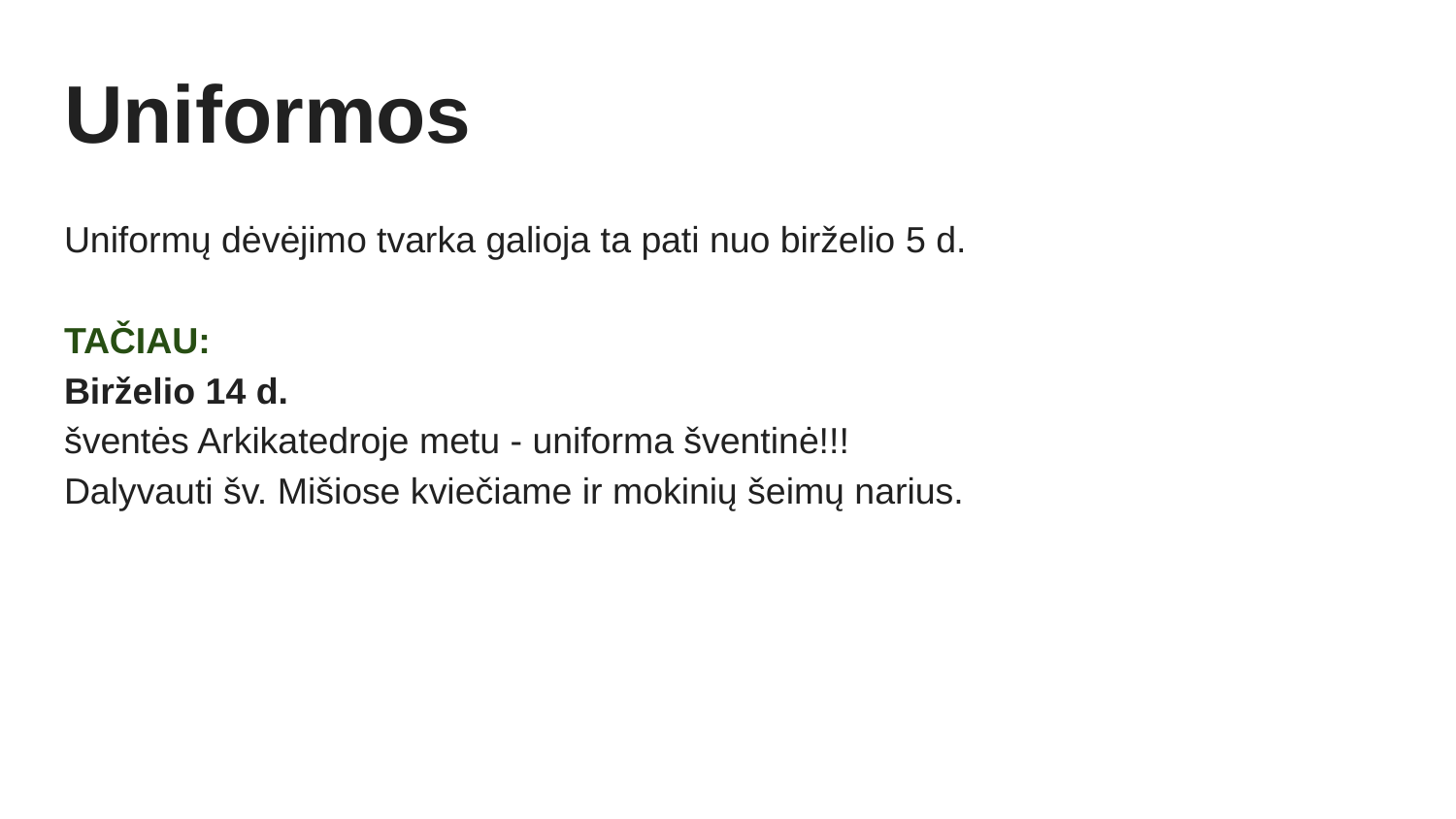

# Uniformos
Uniformų dėvėjimo tvarka galioja ta pati nuo birželio 5 d.

TAČIAU:
Birželio 14 d.
šventės Arkikatedroje metu - uniforma šventinė!!!
Dalyvauti šv. Mišiose kviečiame ir mokinių šeimų narius.